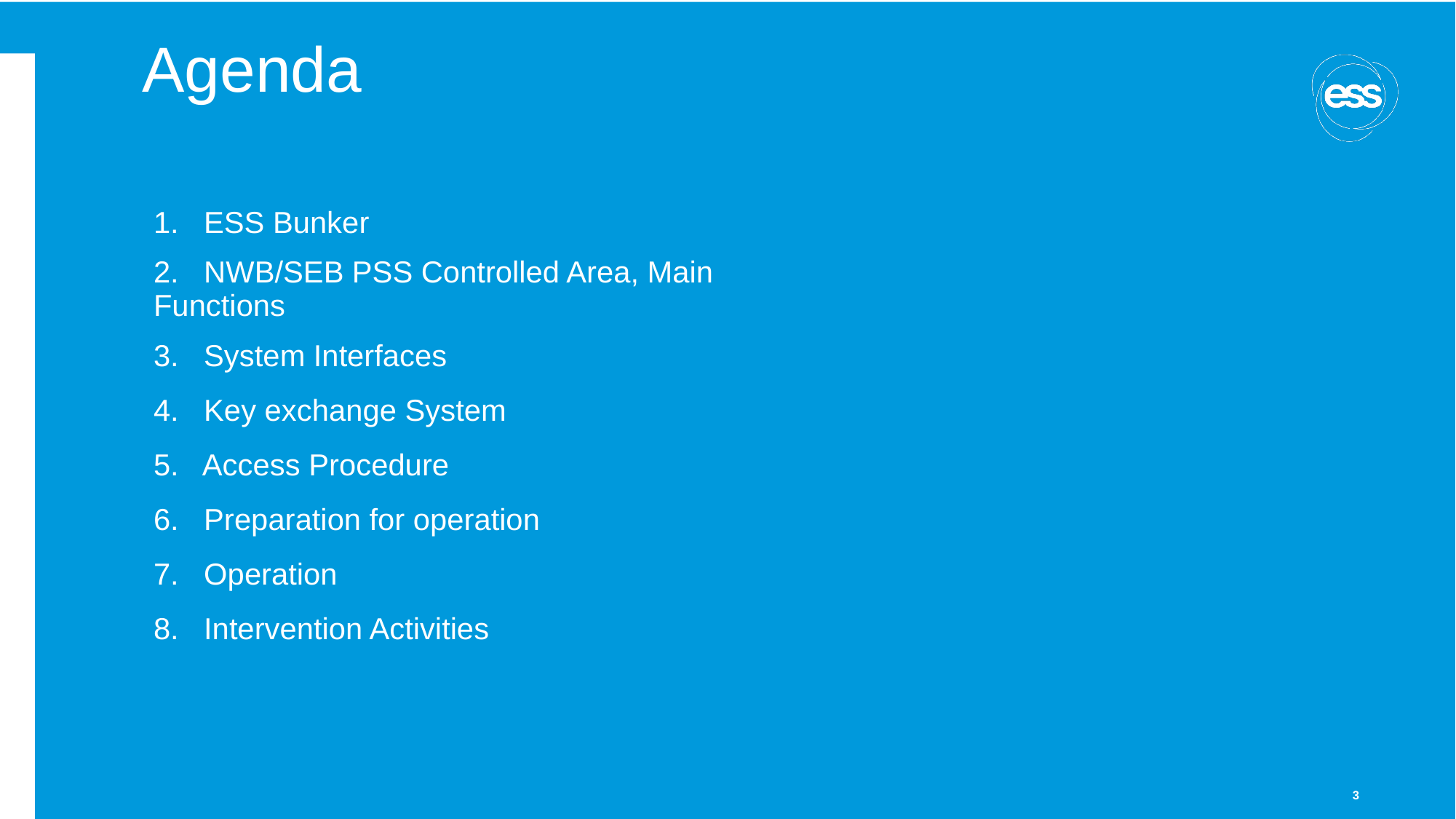

# Agenda
| 1. ESS Bunker |
| --- |
| 2. NWB/SEB PSS Controlled Area, Main Functions |
| 3. System Interfaces |
| 4. Key exchange System |
| 5. Access Procedure |
| 6. Preparation for operation |
| 7. Operation |
| 8. Intervention Activities |
3